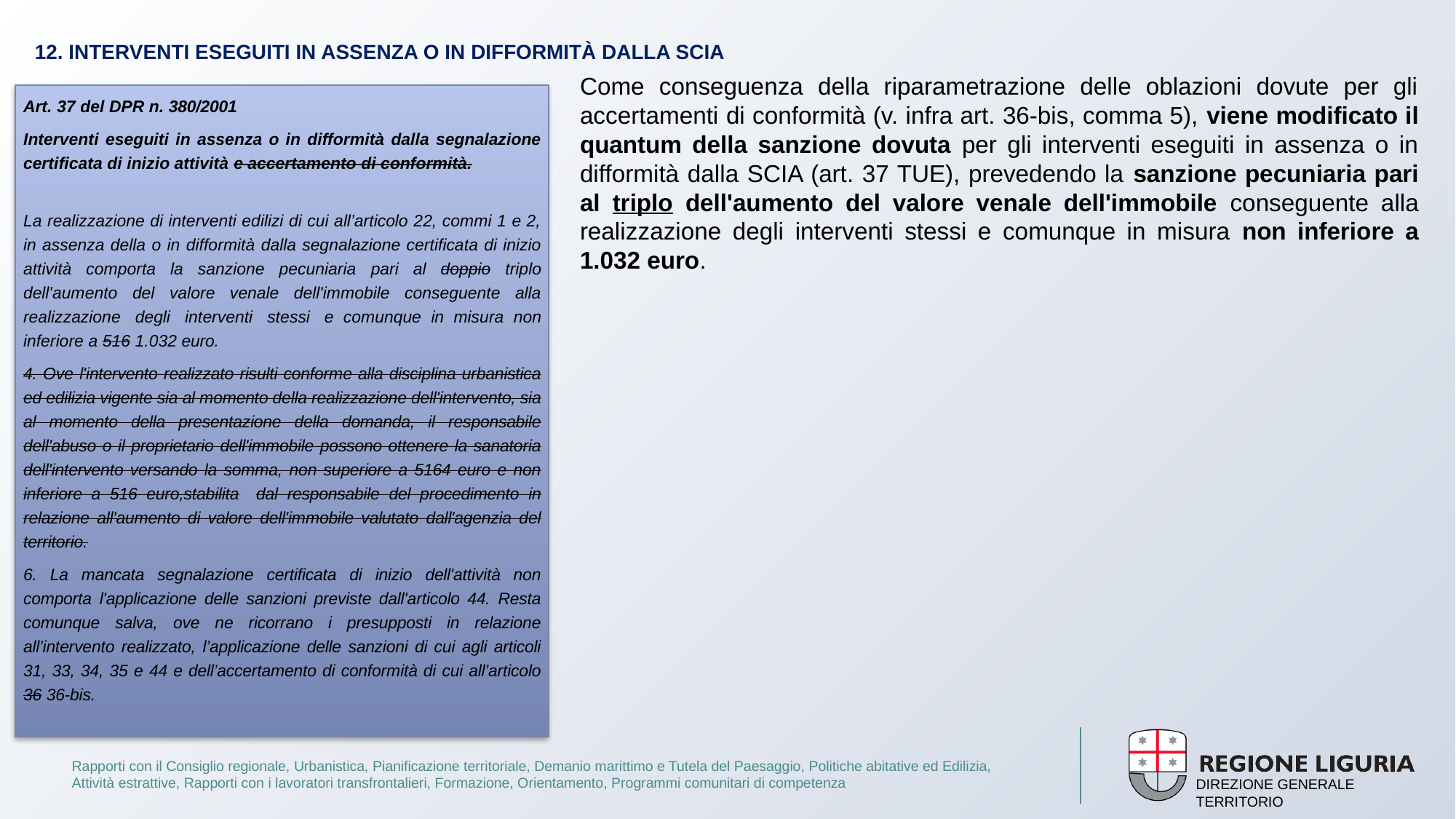

# 12. INTERVENTI ESEGUITI IN ASSENZA O IN DIFFORMITÀ DALLA SCIA
Art. 37 del DPR n. 380/2001
Interventi eseguiti in assenza o in difformità dalla segnalazione certificata di inizio attività e accertamento di conformità.

La realizzazione di interventi edilizi di cui all’articolo 22, commi 1 e 2, in assenza della o in difformità dalla segnalazione certificata di inizio attività comporta la sanzione pecuniaria pari al doppio triplo dell'aumento del valore venale dell'immobile conseguente alla realizzazione degli interventi stessi e comunque in misura non inferiore a 516 1.032 euro.
4. Ove l'intervento realizzato risulti conforme alla disciplina urbanistica ed edilizia vigente sia al momento della realizzazione dell'intervento, sia al momento della presentazione della domanda, il responsabile dell'abuso o il proprietario dell'immobile possono ottenere la sanatoria dell'intervento versando la somma, non superiore a 5164 euro e non inferiore a 516 euro,stabilita	dal responsabile del procedimento in relazione all'aumento di valore dell'immobile valutato dall'agenzia del territorio.
6. La mancata segnalazione certificata di inizio dell'attività non comporta l'applicazione delle sanzioni previste dall'articolo 44. Resta comunque salva, ove ne ricorrano i presupposti in relazione all’intervento realizzato, l’applicazione delle sanzioni di cui agli articoli 31, 33, 34, 35 e 44 e dell’accertamento di conformità di cui all’articolo 36 36-bis.

Come conseguenza della riparametrazione delle oblazioni dovute per gli accertamenti di conformità (v. infra art. 36-bis, comma 5), viene modificato il quantum della sanzione dovuta per gli interventi eseguiti in assenza o in difformità dalla SCIA (art. 37 TUE), prevedendo la sanzione pecuniaria pari al triplo dell'aumento del valore venale dell'immobile conseguente alla realizzazione degli interventi stessi e comunque in misura non inferiore a 1.032 euro.